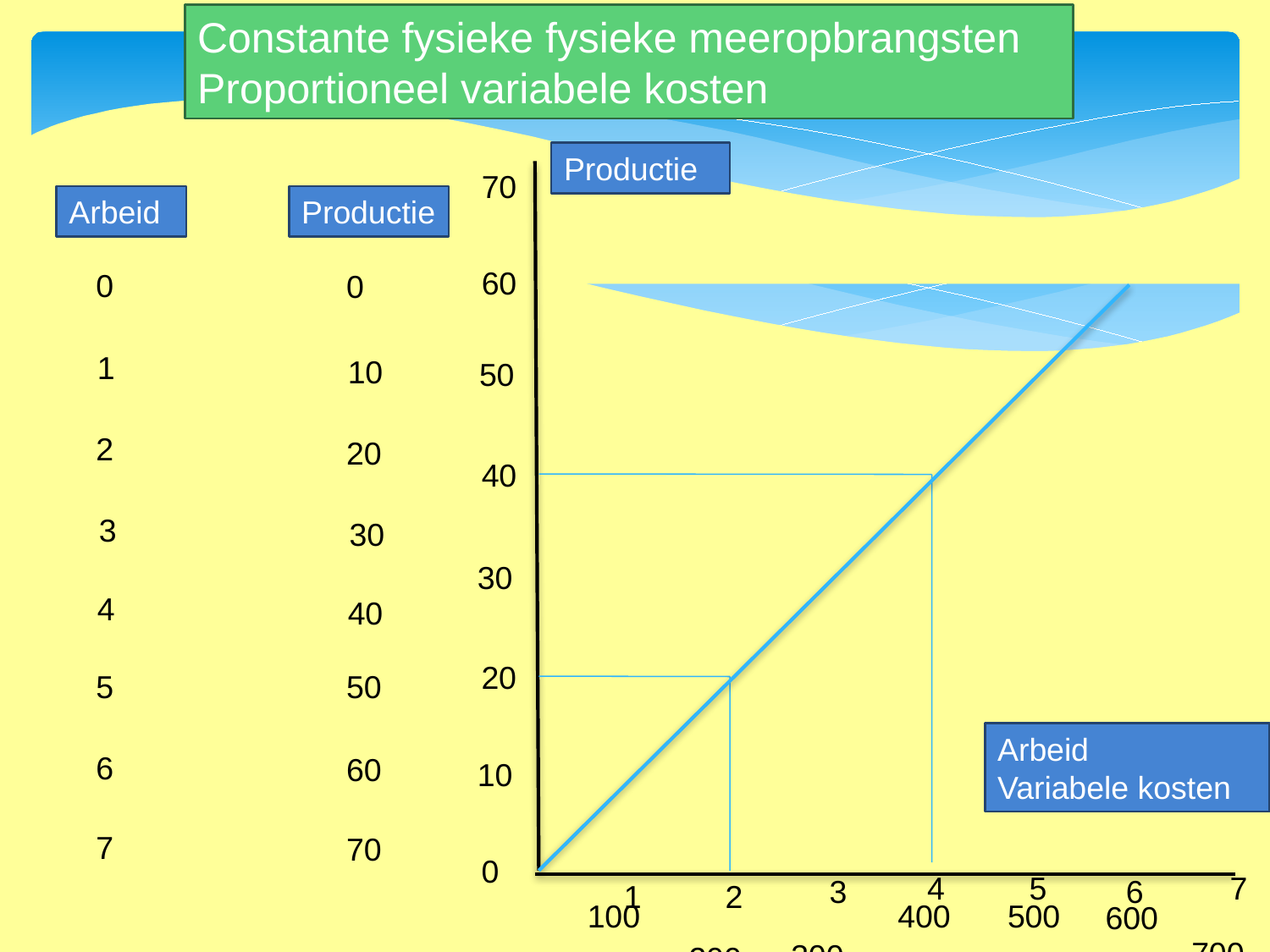

Constante fysieke fysieke meeropbrangsten
Proportioneel variabele kosten
Productie
70
Arbeid
Productie
60
0
0
1
10
  50
2
20
40
3
30
30
4
40
20
5
50
Arbeid
Variabele kosten
6
60
10
7
70
0
  7
  4
5
  3
 6
1
  2
  700
100
 400
500
  300
 600
  200